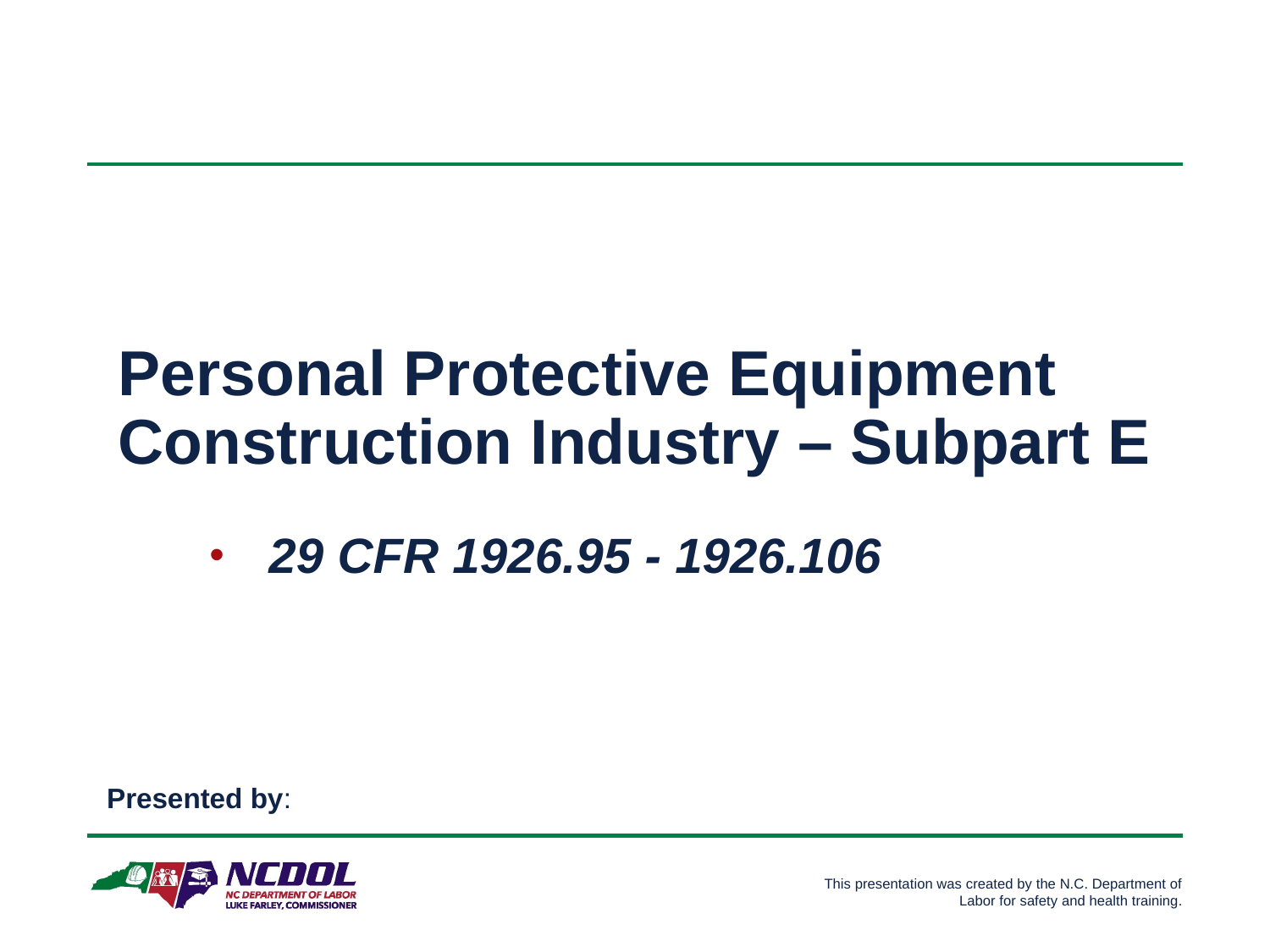

# Personal Protective Equipment Construction Industry – Subpart E
 29 CFR 1926.95 - 1926.106